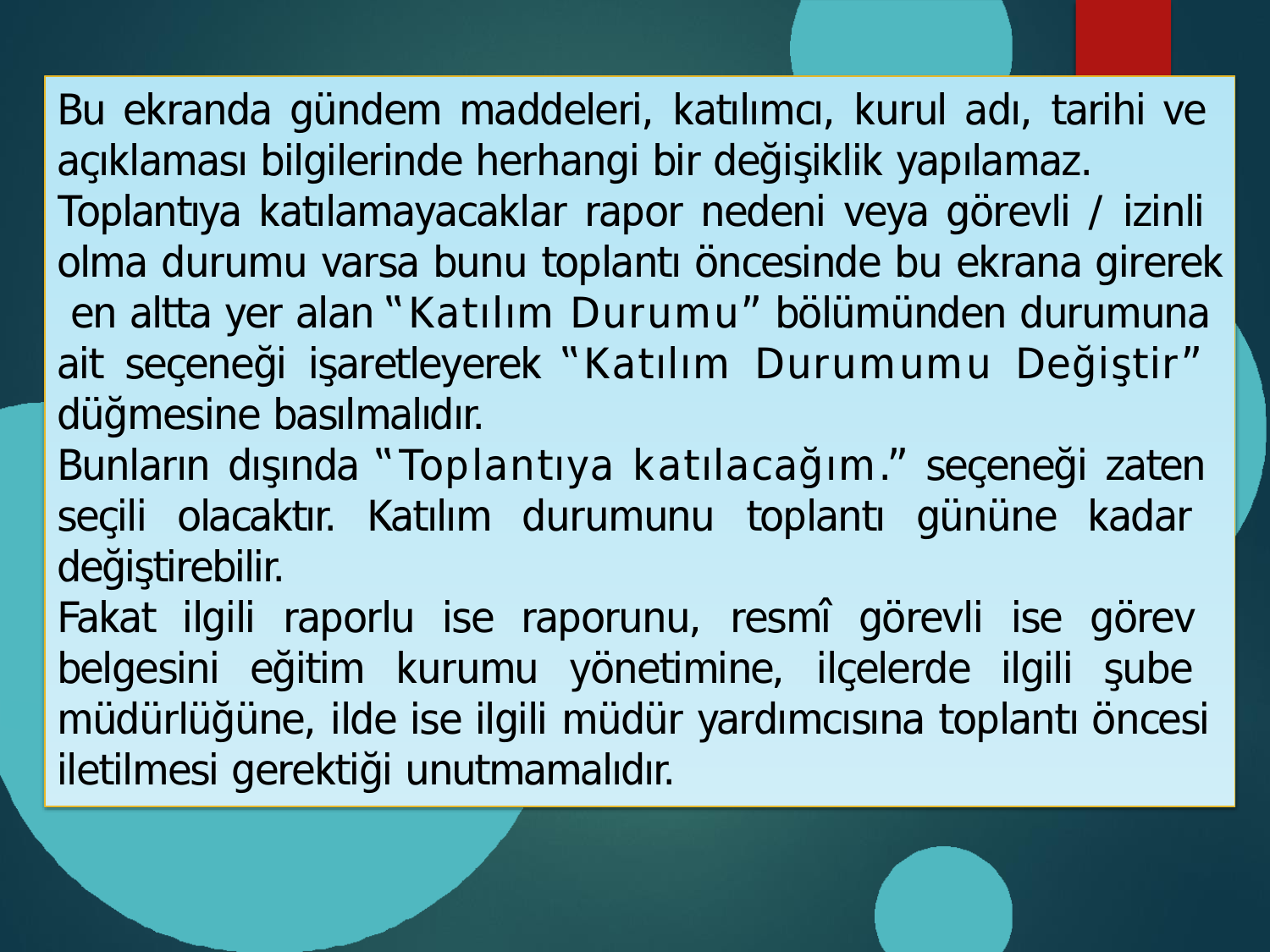

Bu ekranda gündem maddeleri, katılımcı, kurul adı, tarihi ve  açıklaması bilgilerinde herhangi bir değişiklik yapılamaz.
Toplantıya katılamayacaklar rapor nedeni veya görevli / izinli  olma durumu varsa bunu toplantı öncesinde bu ekrana girerek  en altta yer alan “Katılım Durumu” bölümünden durumuna  ait seçeneği işaretleyerek “Katılım Durumumu Değiştir”  düğmesine basılmalıdır.
Bunların dışında “Toplantıya katılacağım.” seçeneği zaten  seçili olacaktır. Katılım durumunu toplantı gününe kadar  değiştirebilir.
Fakat ilgili raporlu ise raporunu, resmî görevli ise görev  belgesini eğitim kurumu yönetimine, ilçelerde ilgili şube  müdürlüğüne, ilde ise ilgili müdür yardımcısına toplantı öncesi  iletilmesi gerektiği unutmamalıdır.